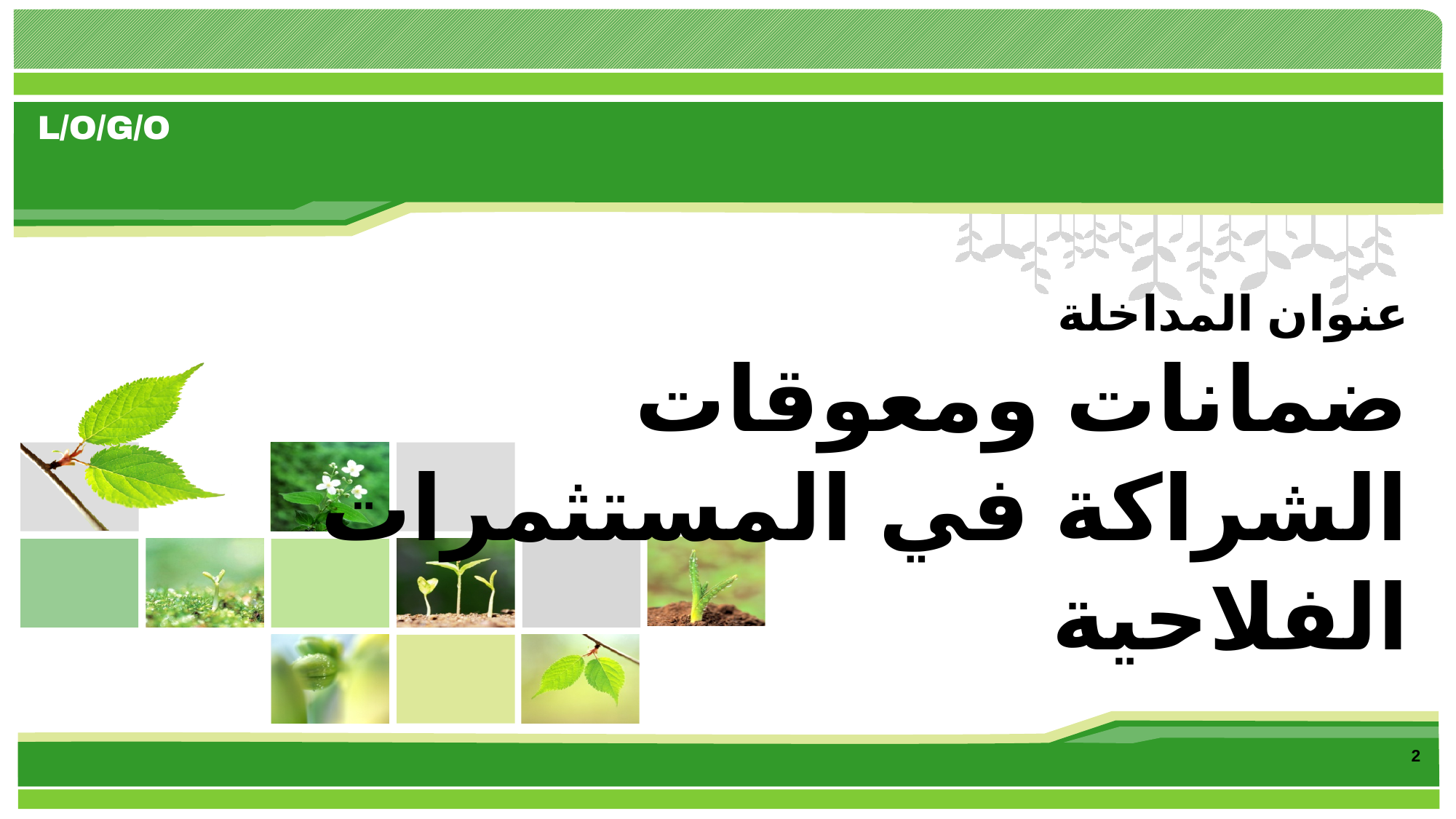

# عنوان المداخلة ضمانات ومعوقات الشراكة في المستثمرات الفلاحية
2